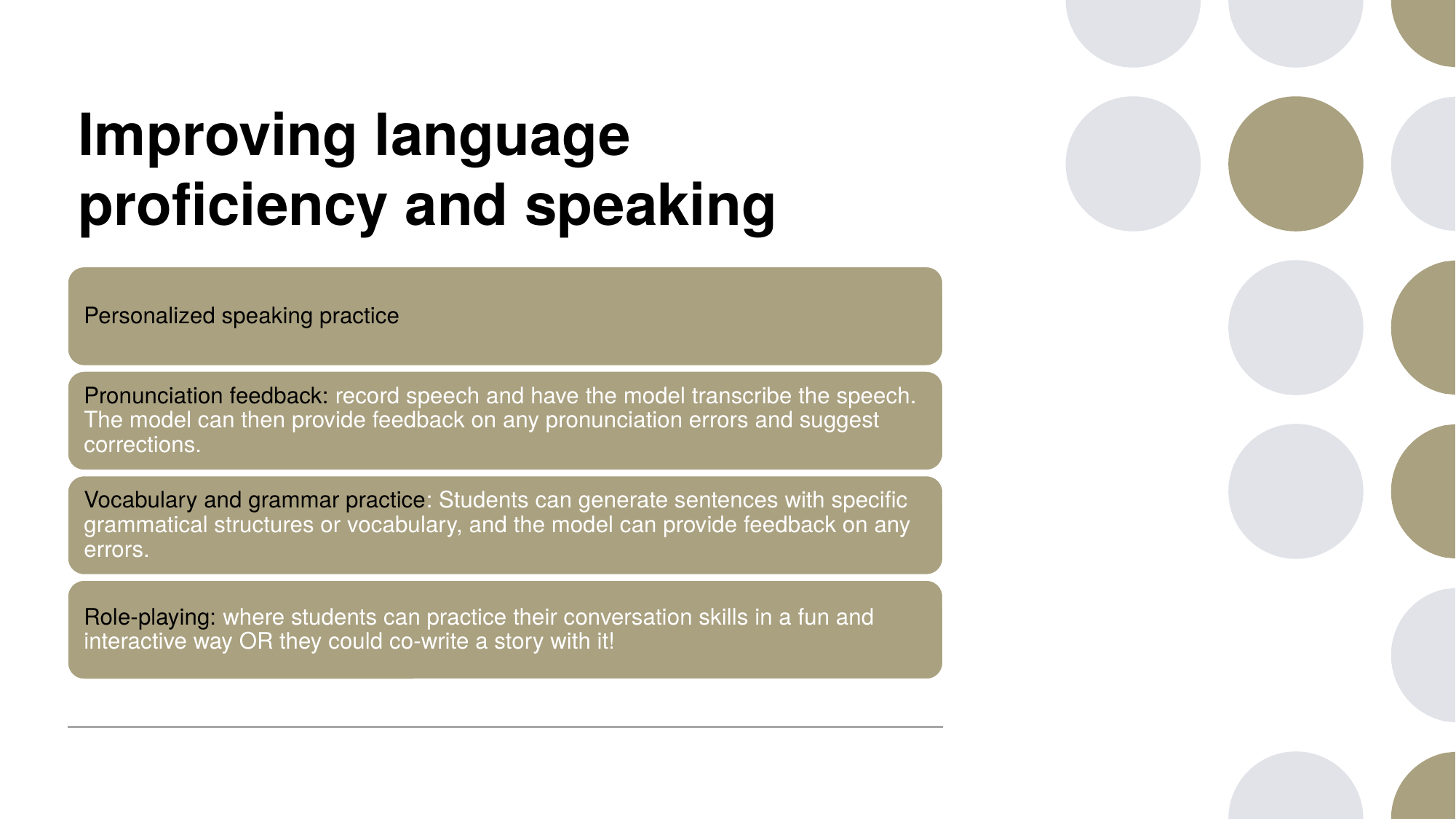

# Improving language proficiency and speaking
Personalized speaking practice
Pronunciation feedback: record speech and have the model transcribe the speech. The model can then provide feedback on any pronunciation errors and suggest corrections.
Vocabulary and grammar practice: Students can generate sentences with specific grammatical structures or vocabulary, and the model can provide feedback on any errors.
Role-playing: where students can practice their conversation skills in a fun and interactive way OR they could co-write a story with it!